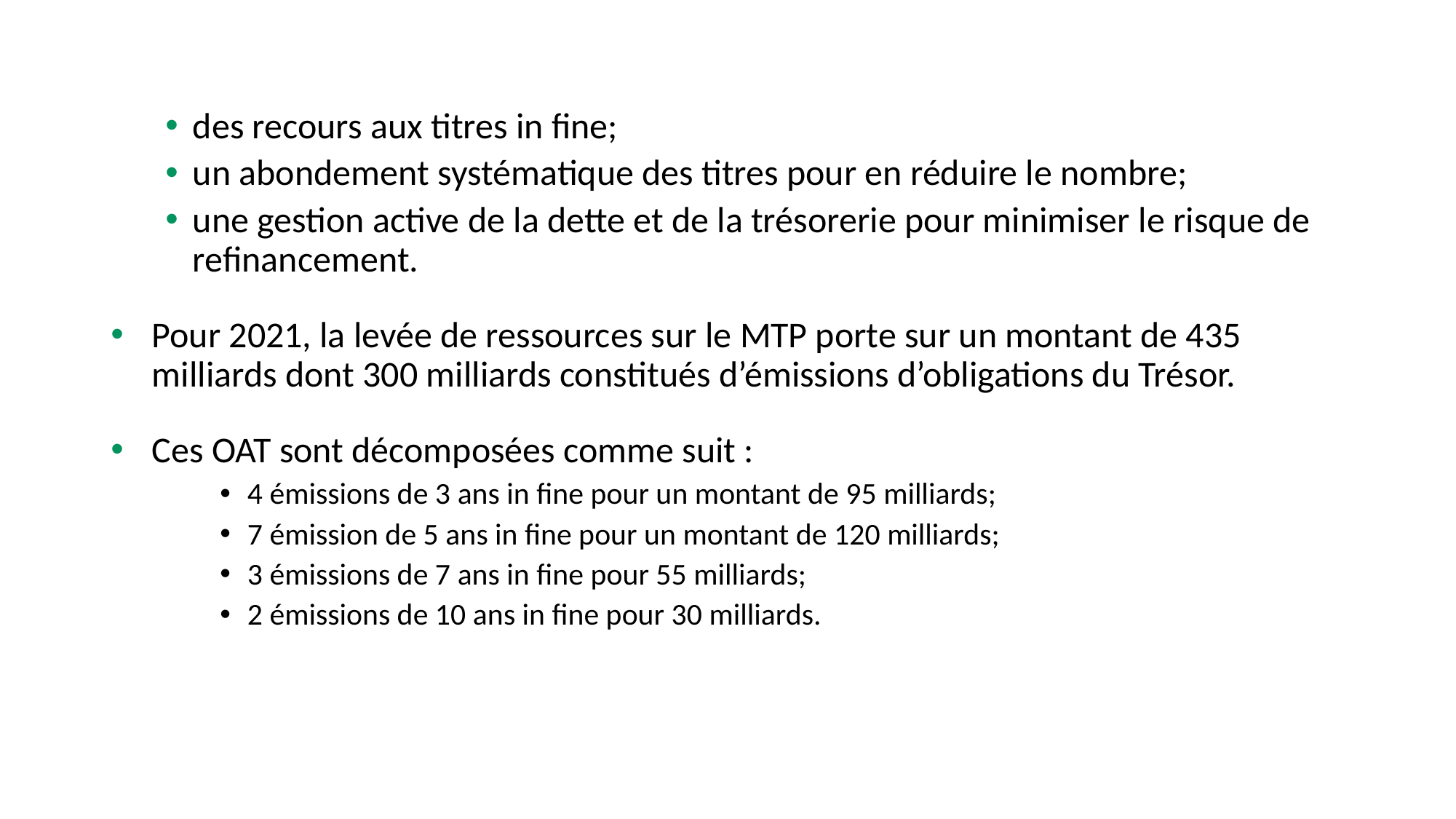

des recours aux titres in fine;
un abondement systématique des titres pour en réduire le nombre;
une gestion active de la dette et de la trésorerie pour minimiser le risque de refinancement.
Pour 2021, la levée de ressources sur le MTP porte sur un montant de 435 milliards dont 300 milliards constitués d’émissions d’obligations du Trésor.
Ces OAT sont décomposées comme suit :
4 émissions de 3 ans in fine pour un montant de 95 milliards;
7 émission de 5 ans in fine pour un montant de 120 milliards;
3 émissions de 7 ans in fine pour 55 milliards;
2 émissions de 10 ans in fine pour 30 milliards.